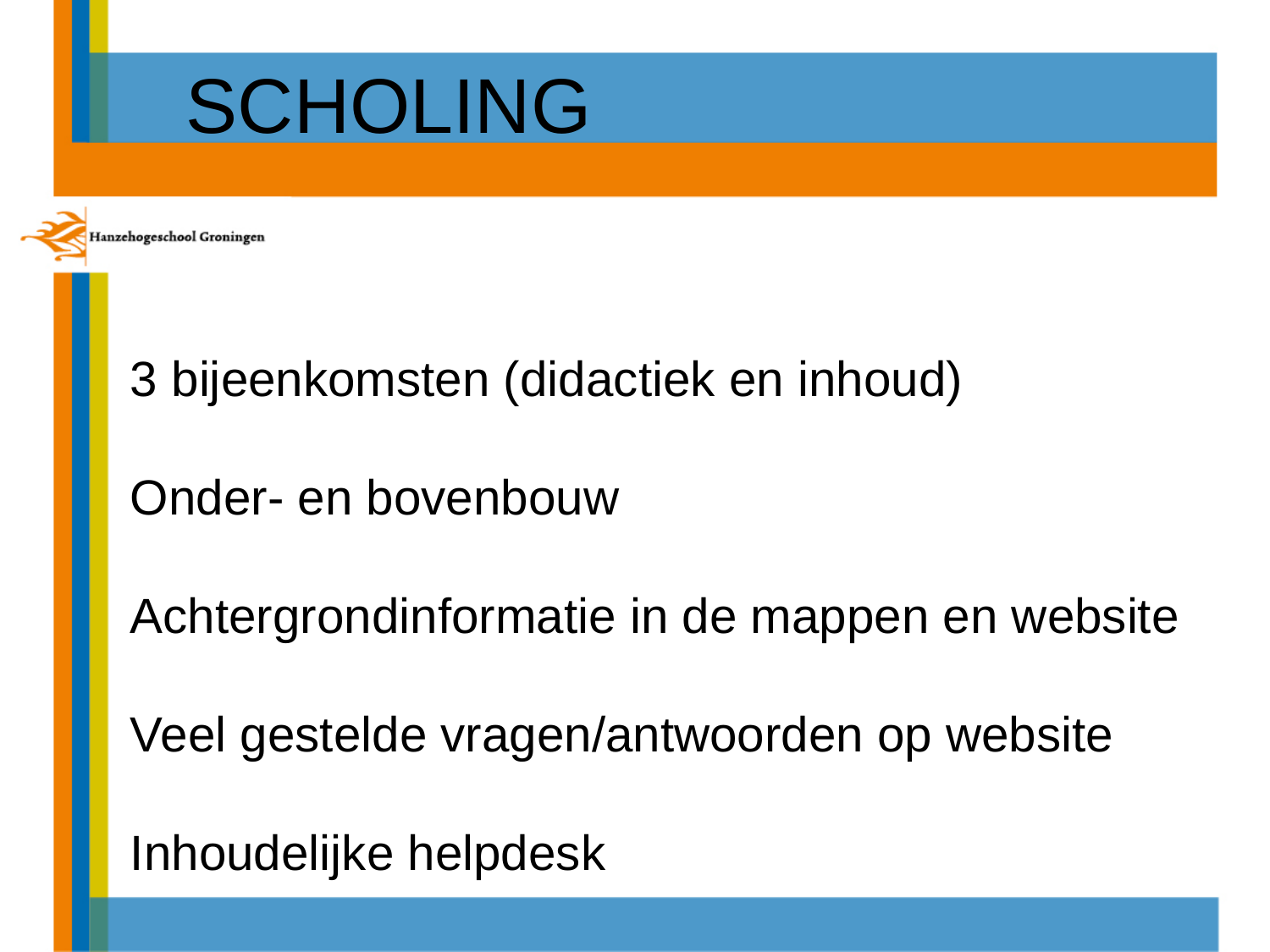

SCHOLING

3 bijeenkomsten (didactiek en inhoud)

Onder- en bovenbouw

Achtergrondinformatie in de mappen en website

Veel gestelde vragen/antwoorden op website

Inhoudelijke helpdesk